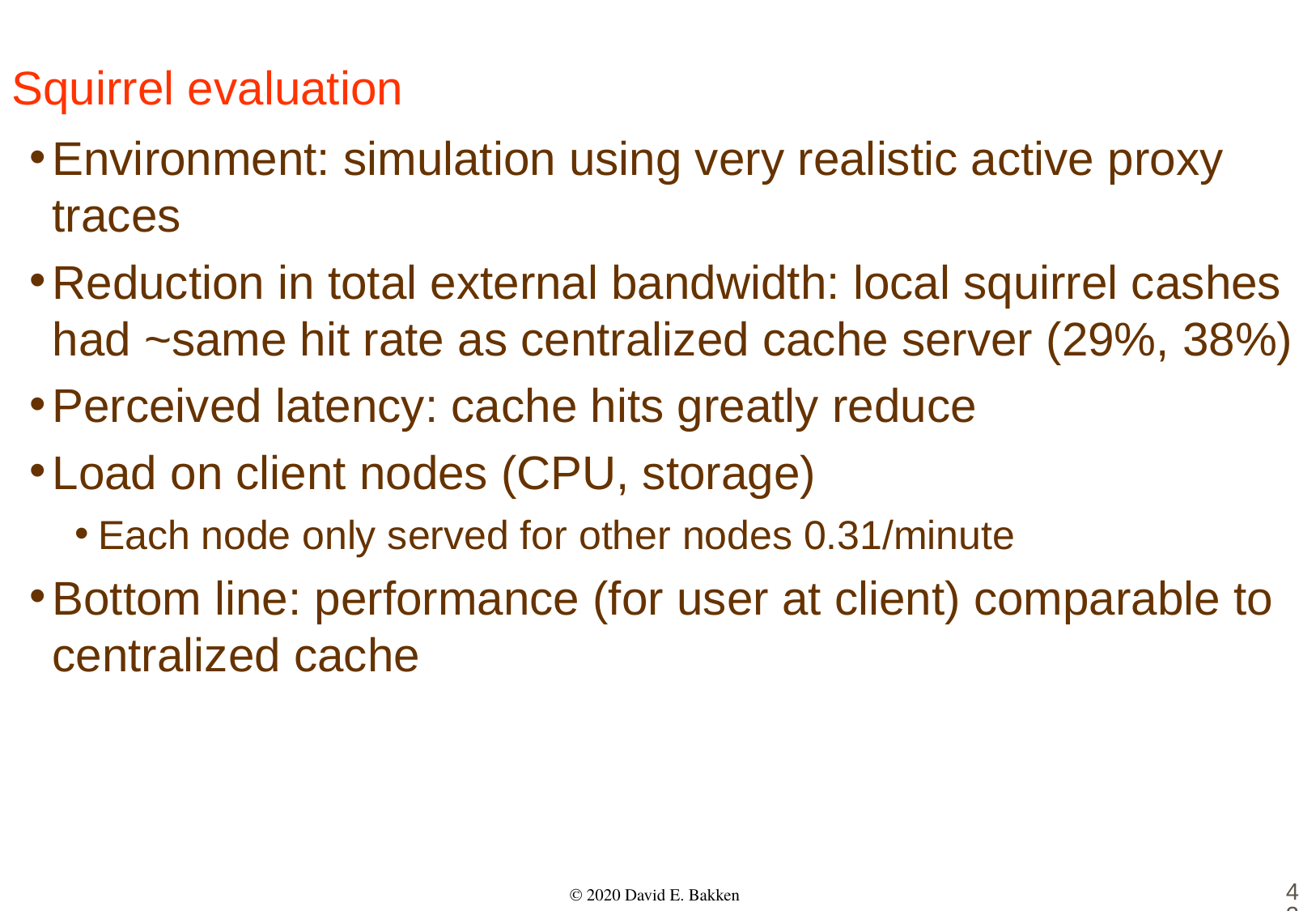

# Squirrel evaluation
Environment: simulation using very realistic active proxy traces
Reduction in total external bandwidth: local squirrel cashes had ~same hit rate as centralized cache server (29%, 38%)
Perceived latency: cache hits greatly reduce
Load on client nodes (CPU, storage)
Each node only served for other nodes 0.31/minute
Bottom line: performance (for user at client) comparable to centralized cache
43
© 2020 David E. Bakken